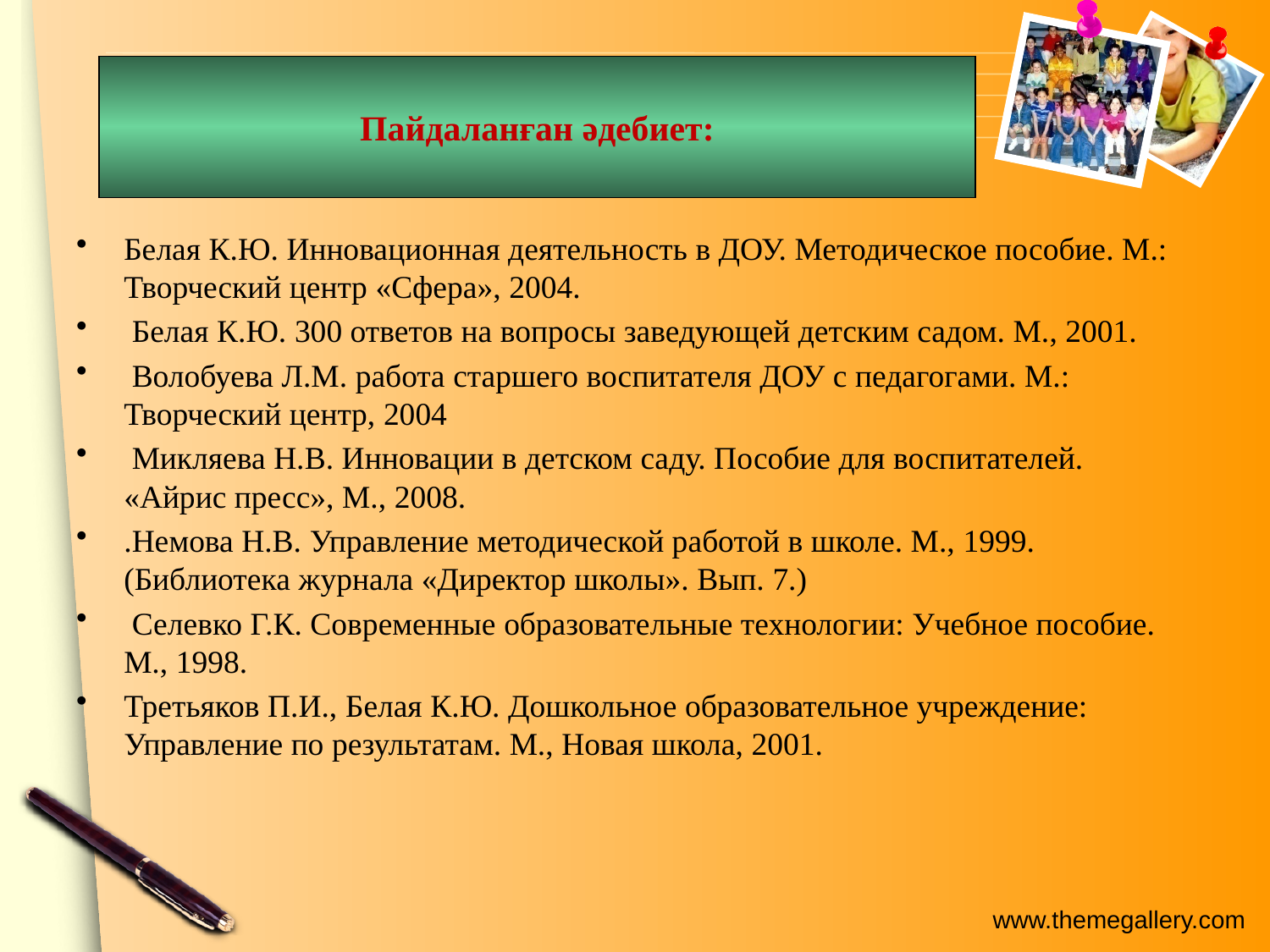

Пайдаланған әдебиет:
Белая К.Ю. Инновационная деятельность в ДОУ. Методическое пособие. М.: Творческий центр «Сфера», 2004.
 Белая К.Ю. 300 ответов на вопросы заведующей детским садом. М., 2001.
 Волобуева Л.М. работа старшего воспитателя ДОУ с педагогами. М.: Творческий центр, 2004
 Микляева Н.В. Инновации в детском саду. Пособие для воспитателей. «Айрис пресс», М., 2008.
.Немова Н.В. Управление методической работой в школе. М., 1999. (Библиотека журнала «Директор школы». Вып. 7.)
 Селевко Г.К. Современные образовательные технологии: Учебное пособие. М., 1998.
Третьяков П.И., Белая К.Ю. Дошкольное образовательное учреждение: Управление по результатам. М., Новая школа, 2001.